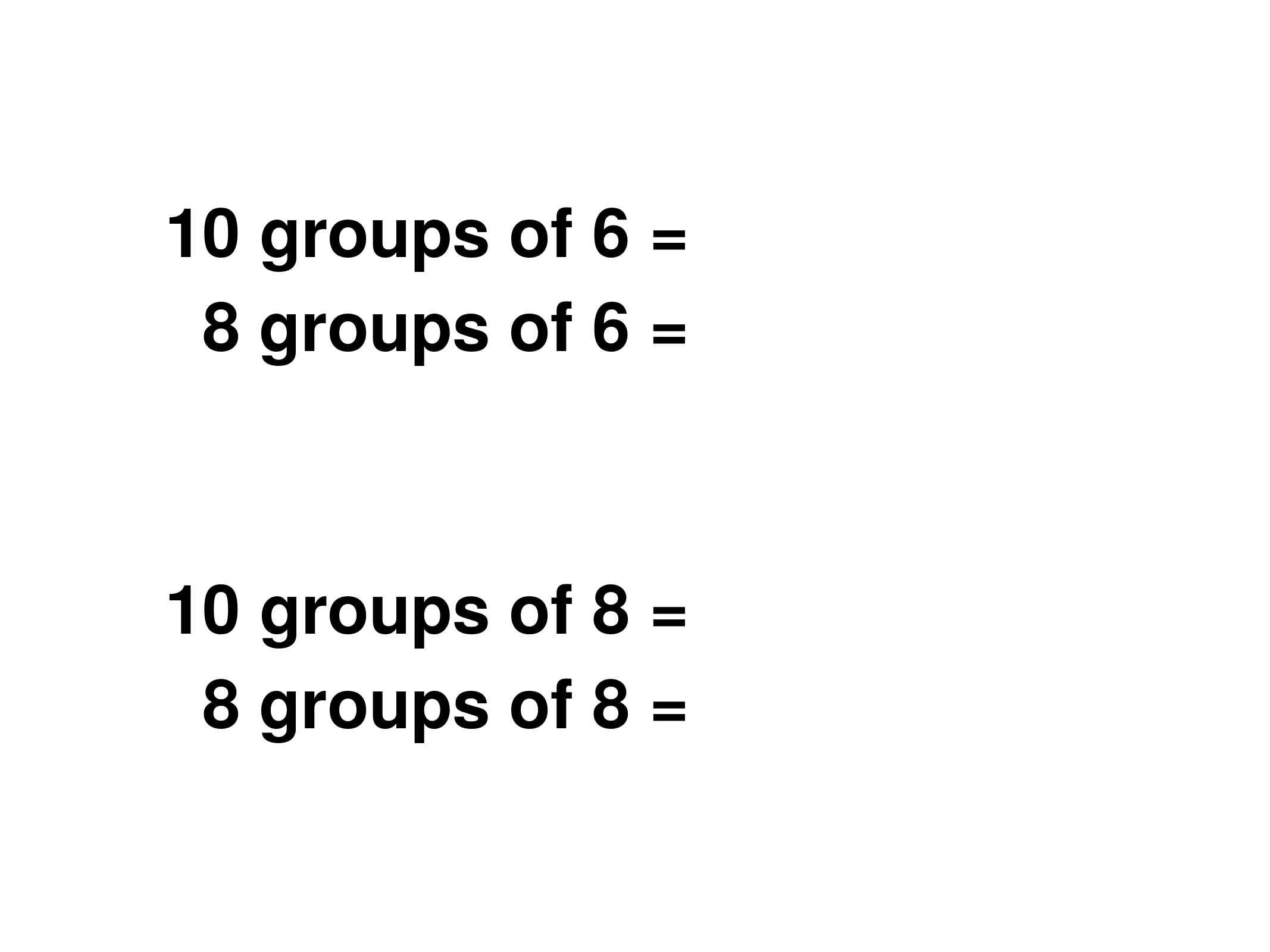

10 groups of 6 =
  8 groups of 6 =

10 groups of 8 =
  8 groups of 8 =